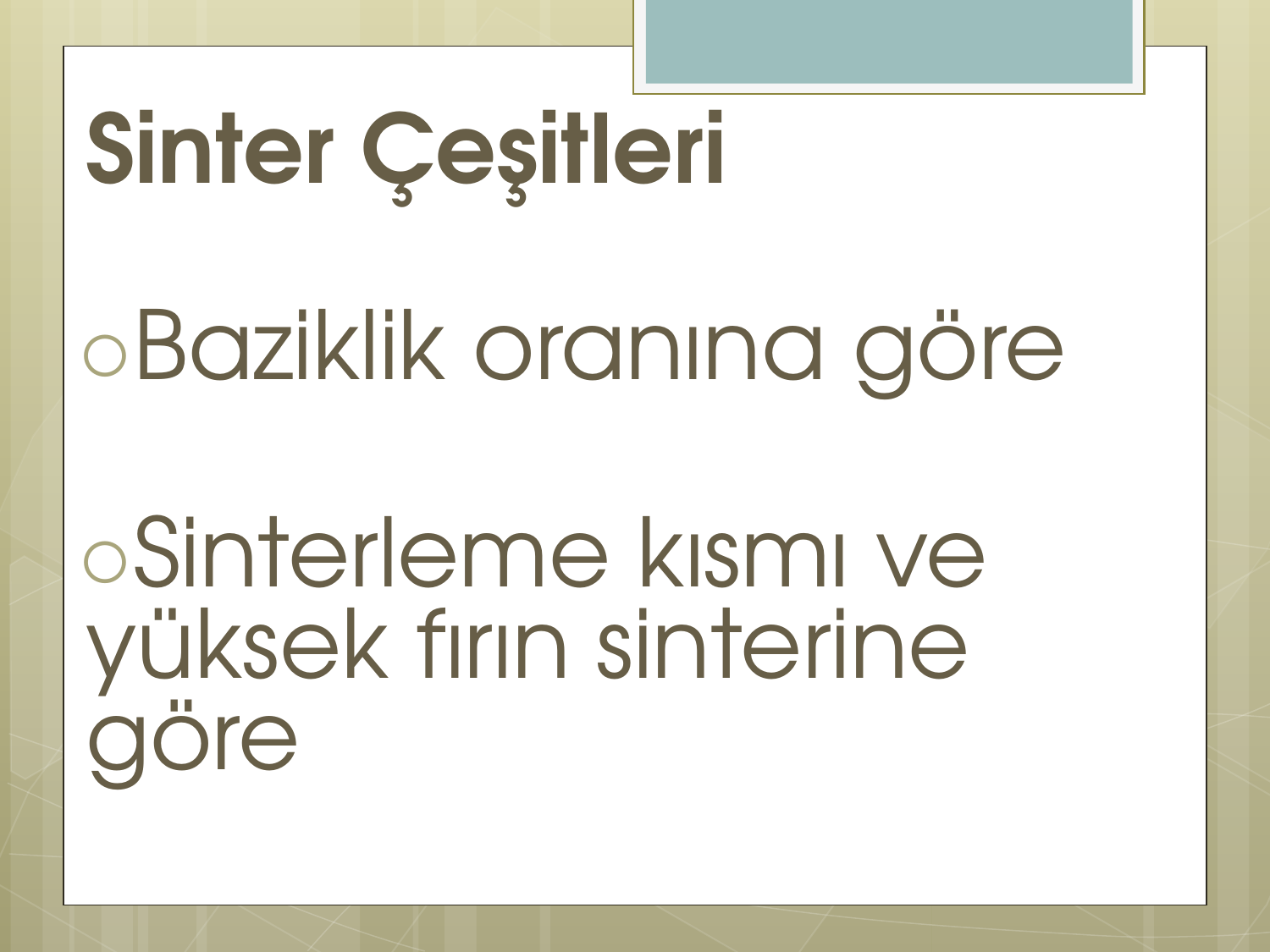

Sinter Çeşitleri

Baziklik oranına göre

Sinterleme kısmı ve yüksek fırın sinterine göre